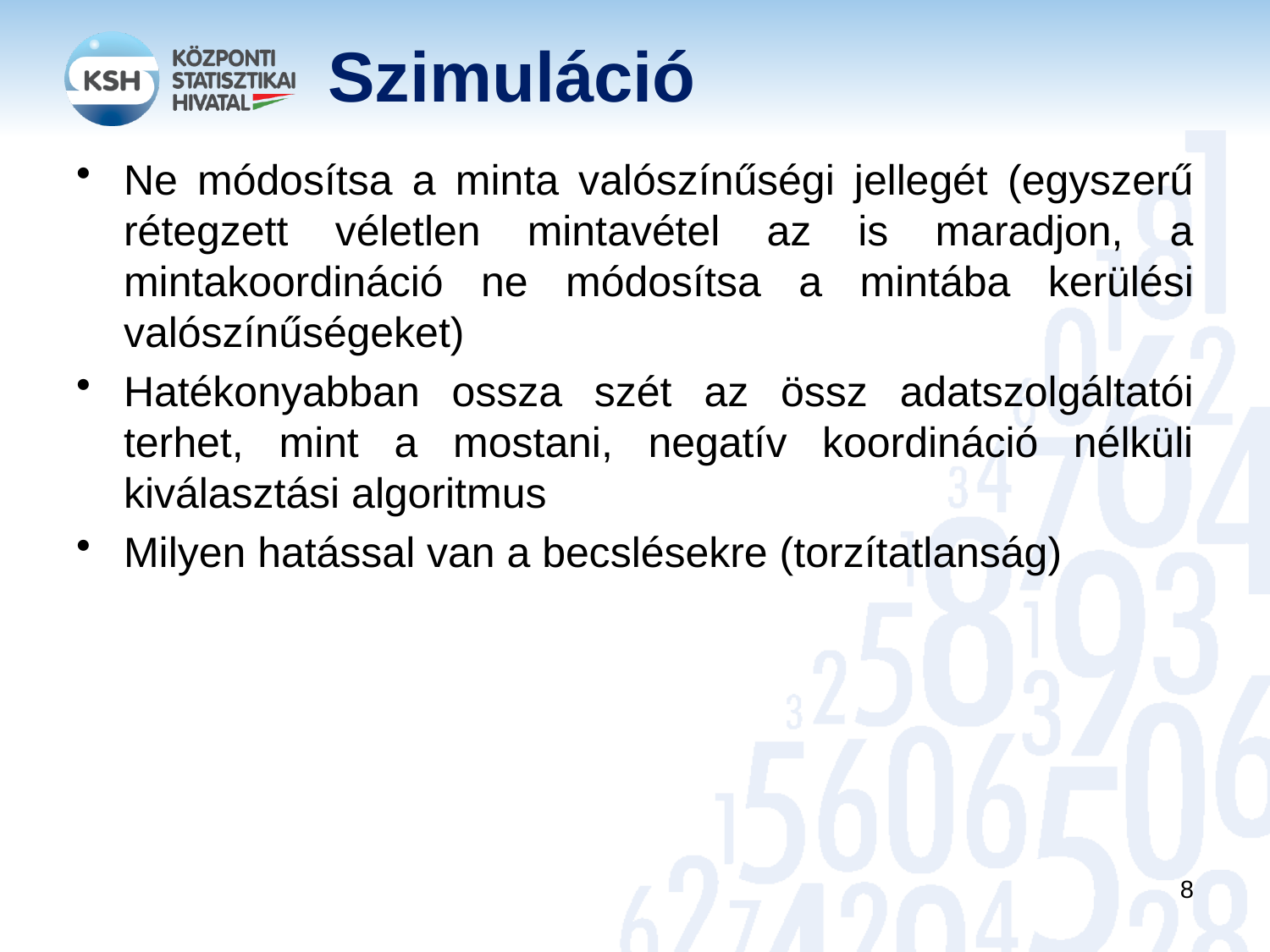

# Szimuláció
Ne módosítsa a minta valószínűségi jellegét (egyszerű rétegzett véletlen mintavétel az is maradjon, a mintakoordináció ne módosítsa a mintába kerülési valószínűségeket)
Hatékonyabban ossza szét az össz adatszolgáltatói terhet, mint a mostani, negatív koordináció nélküli kiválasztási algoritmus
Milyen hatással van a becslésekre (torzítatlanság)

8